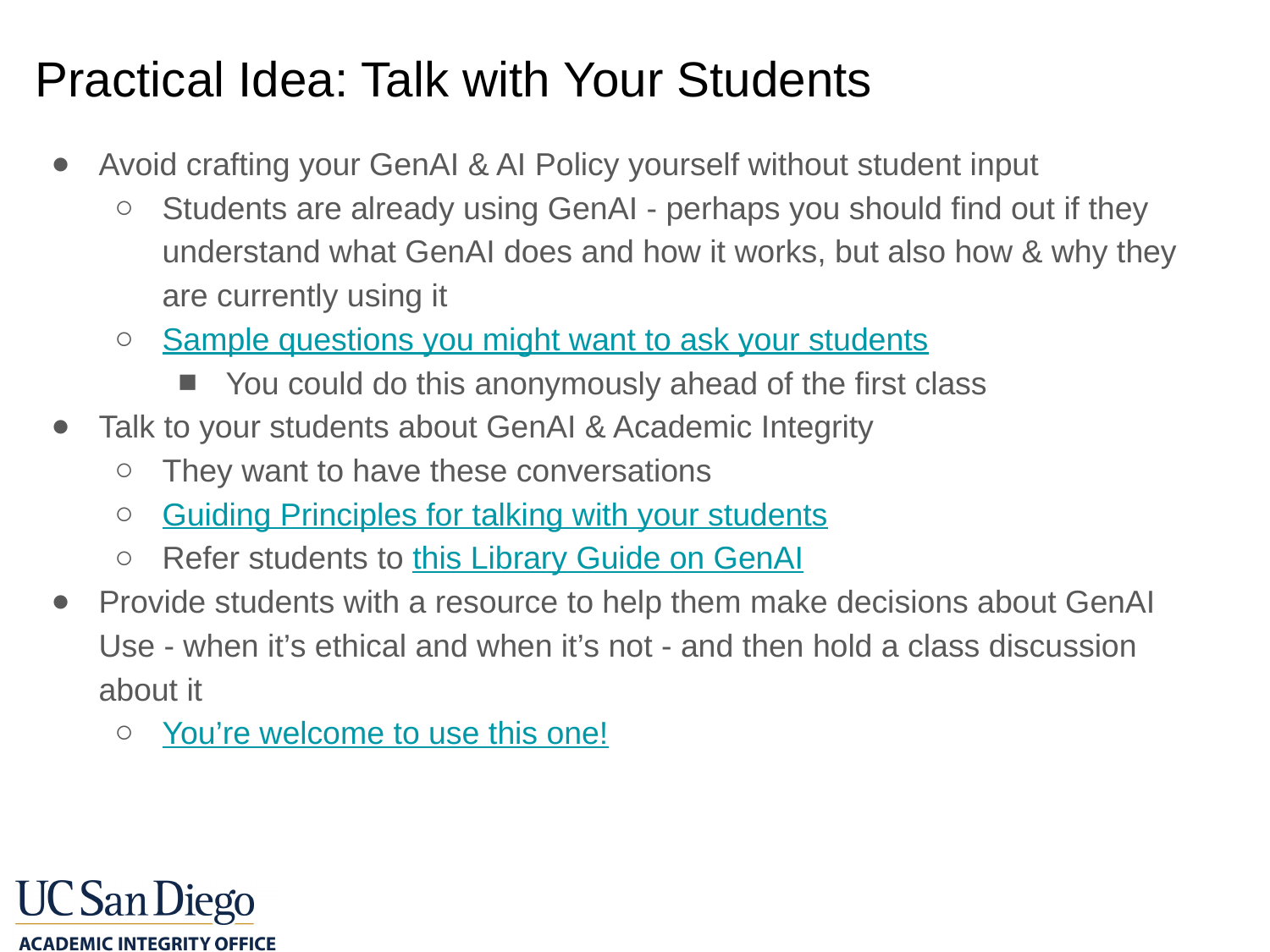

# Practical Idea: Talk with Your Students
Avoid crafting your GenAI & AI Policy yourself without student input
Students are already using GenAI - perhaps you should find out if they understand what GenAI does and how it works, but also how & why they are currently using it
Sample questions you might want to ask your students
You could do this anonymously ahead of the first class
Talk to your students about GenAI & Academic Integrity
They want to have these conversations
Guiding Principles for talking with your students
Refer students to this Library Guide on GenAI
Provide students with a resource to help them make decisions about GenAI Use - when it’s ethical and when it’s not - and then hold a class discussion about it
You’re welcome to use this one!